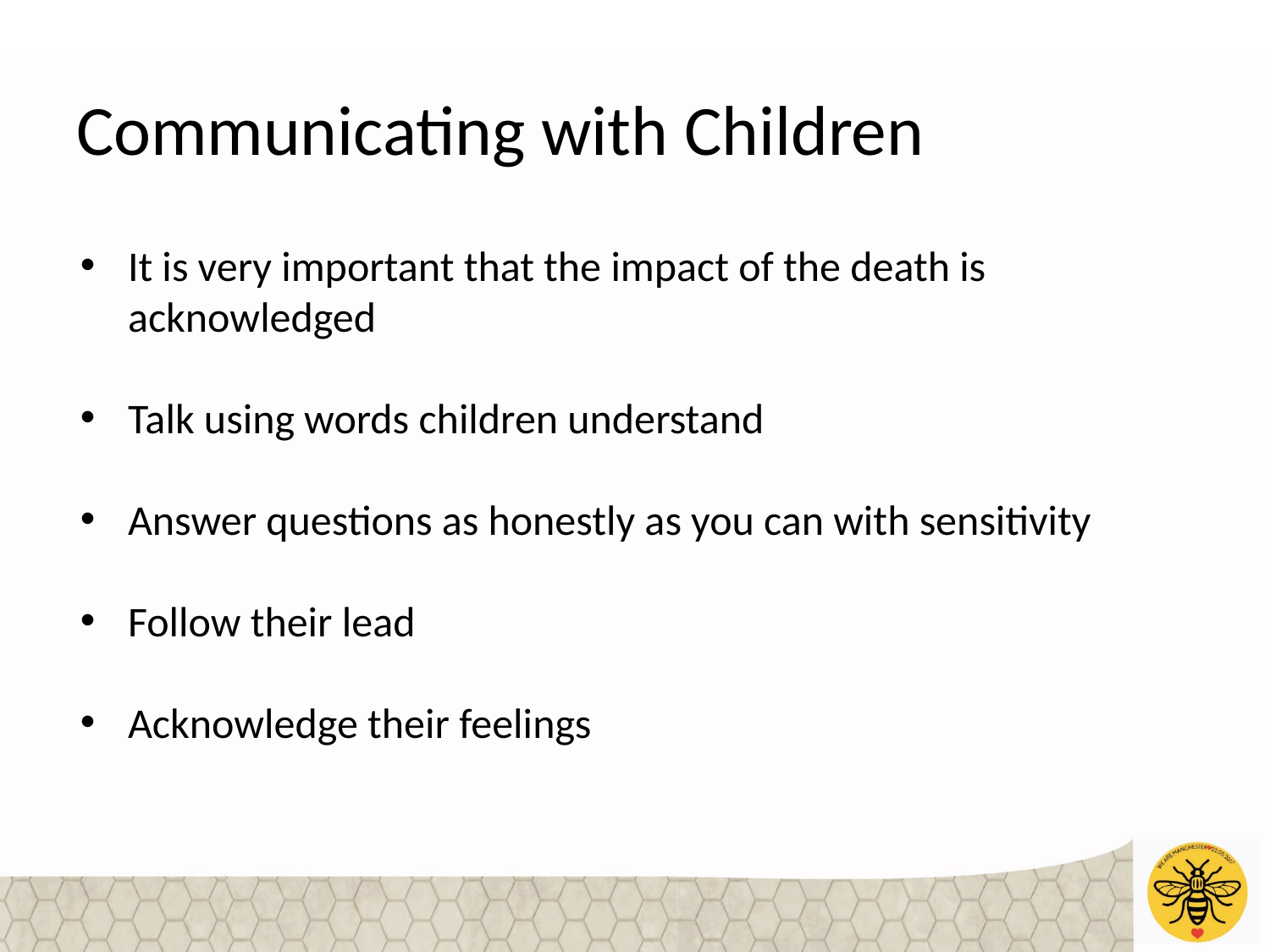

# Communicating with Children
It is very important that the impact of the death is acknowledged

Talk using words children understand

Answer questions as honestly as you can with sensitivity

Follow their lead

Acknowledge their feelings